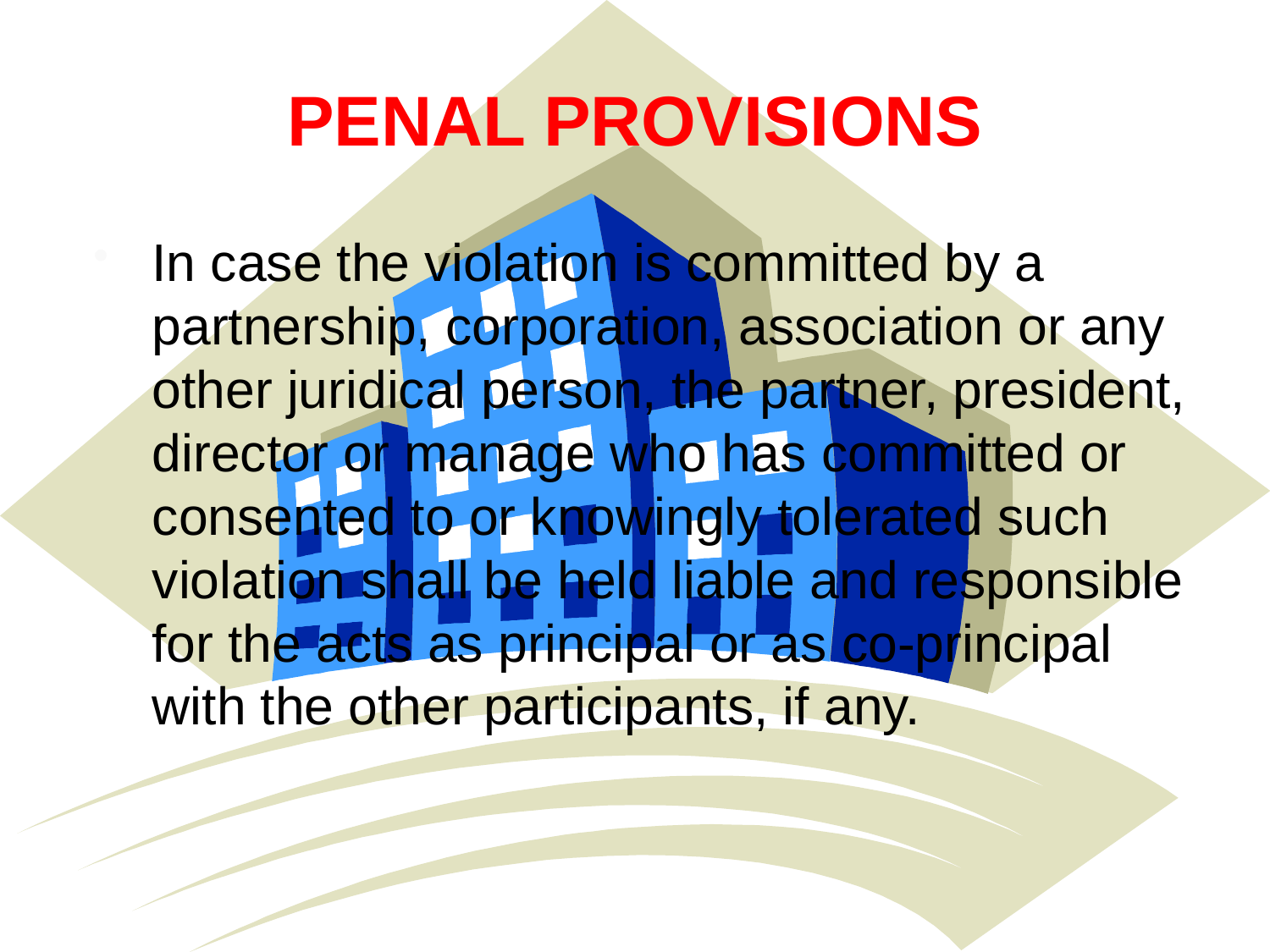

# PENAL PROVISIONS
In case the violation is committed by a partnership, corporation, association or any other juridical person, the partner, president, director or manage who has committed or consented to or knowingly tolerated such violation shall be held liable and responsible for the acts as principal or as co-principal with the other participants, if any.